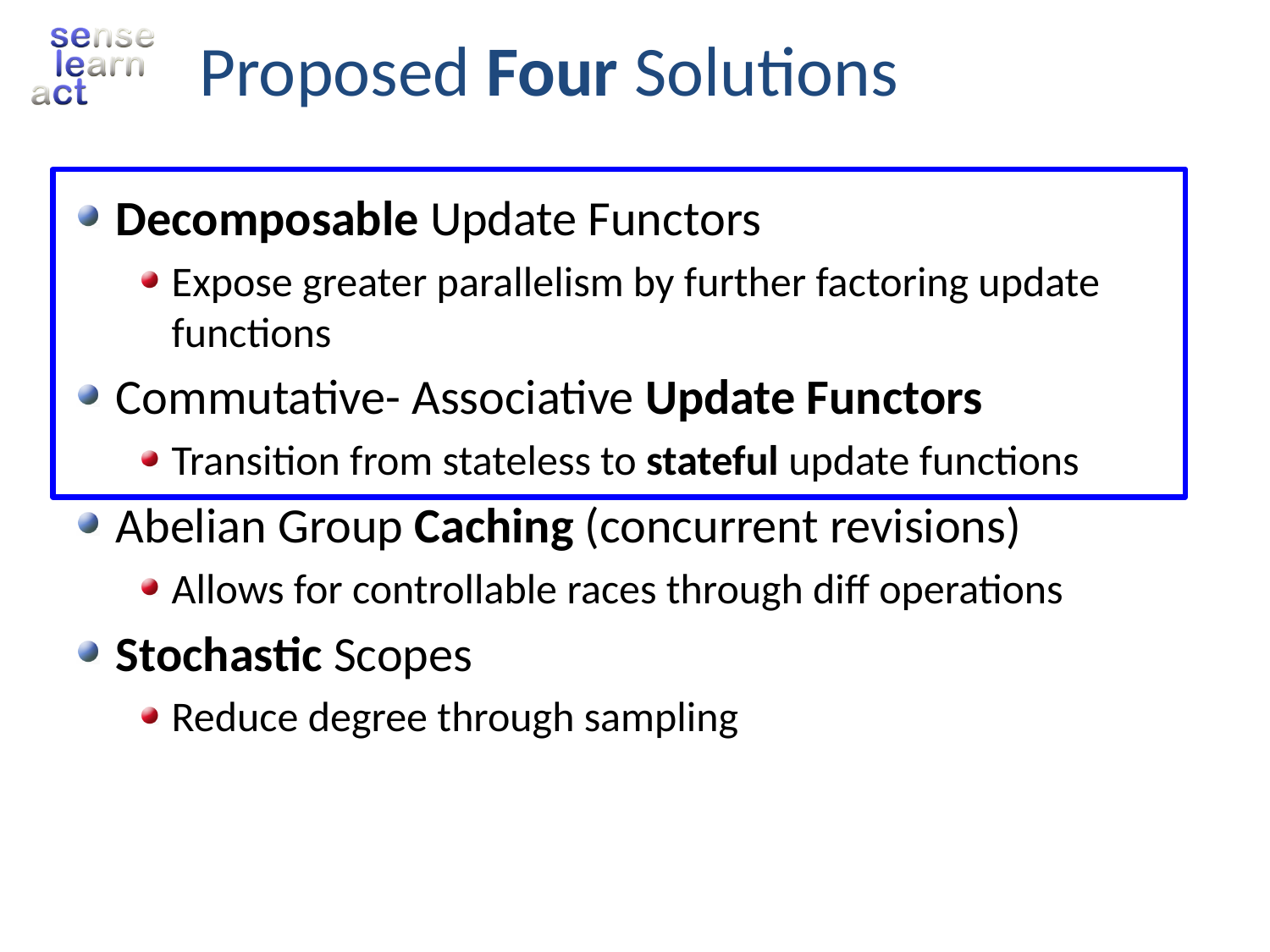

# Proposed Four Solutions

Decomposable Update Functors
Expose greater parallelism by further factoring update functions
Commutative- Associative Update Functors
Transition from stateless to stateful update functions
Abelian Group Caching (concurrent revisions)
Allows for controllable races through diff operations
Stochastic Scopes
Reduce degree through sampling